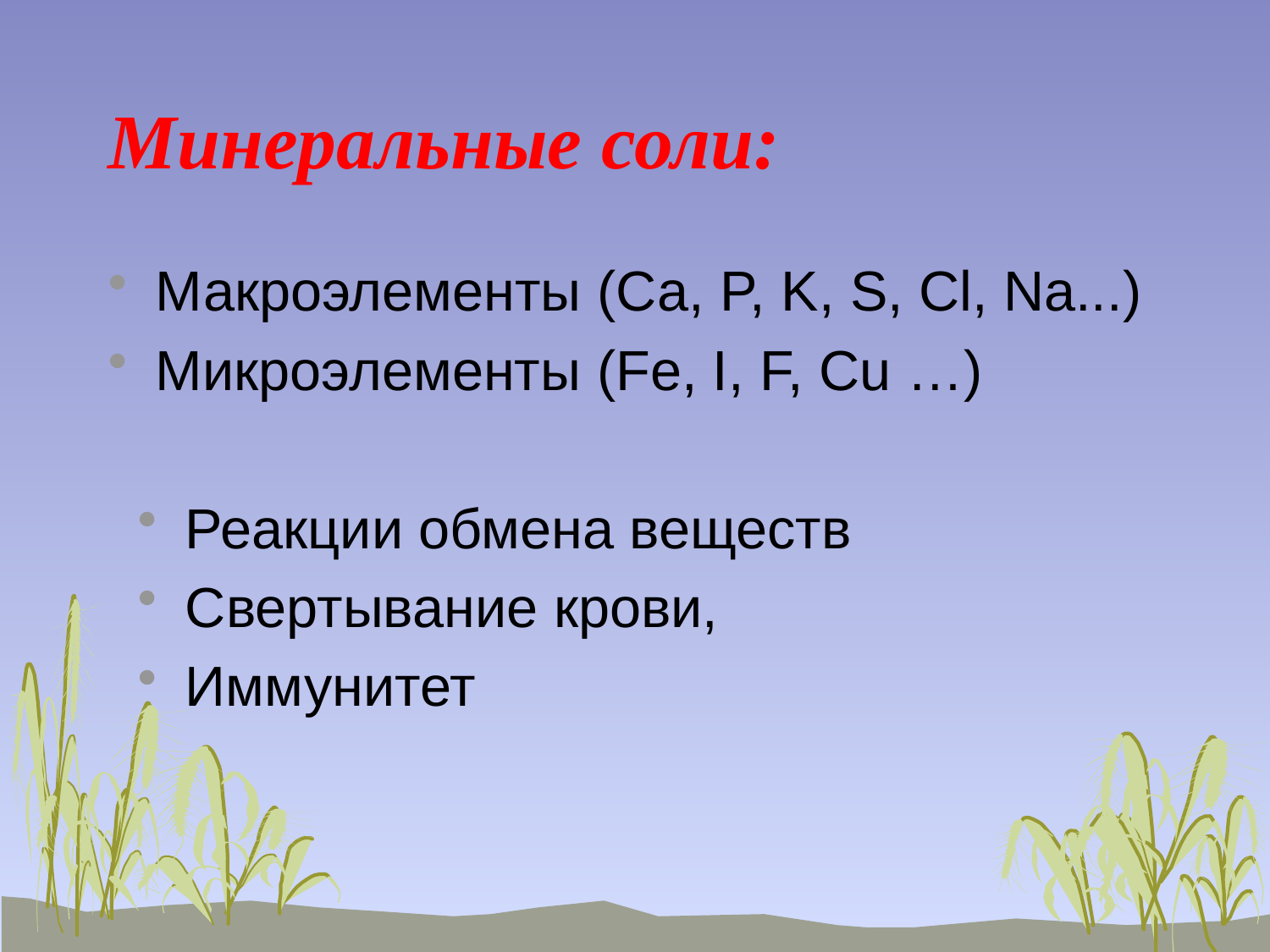

# Минеральные соли:
Макроэлементы (Ca, P, K, S, Cl, Na...)
Микроэлементы (Fe, I, F, Cu …)
Реакции обмена веществ
Свертывание крови,
Иммунитет